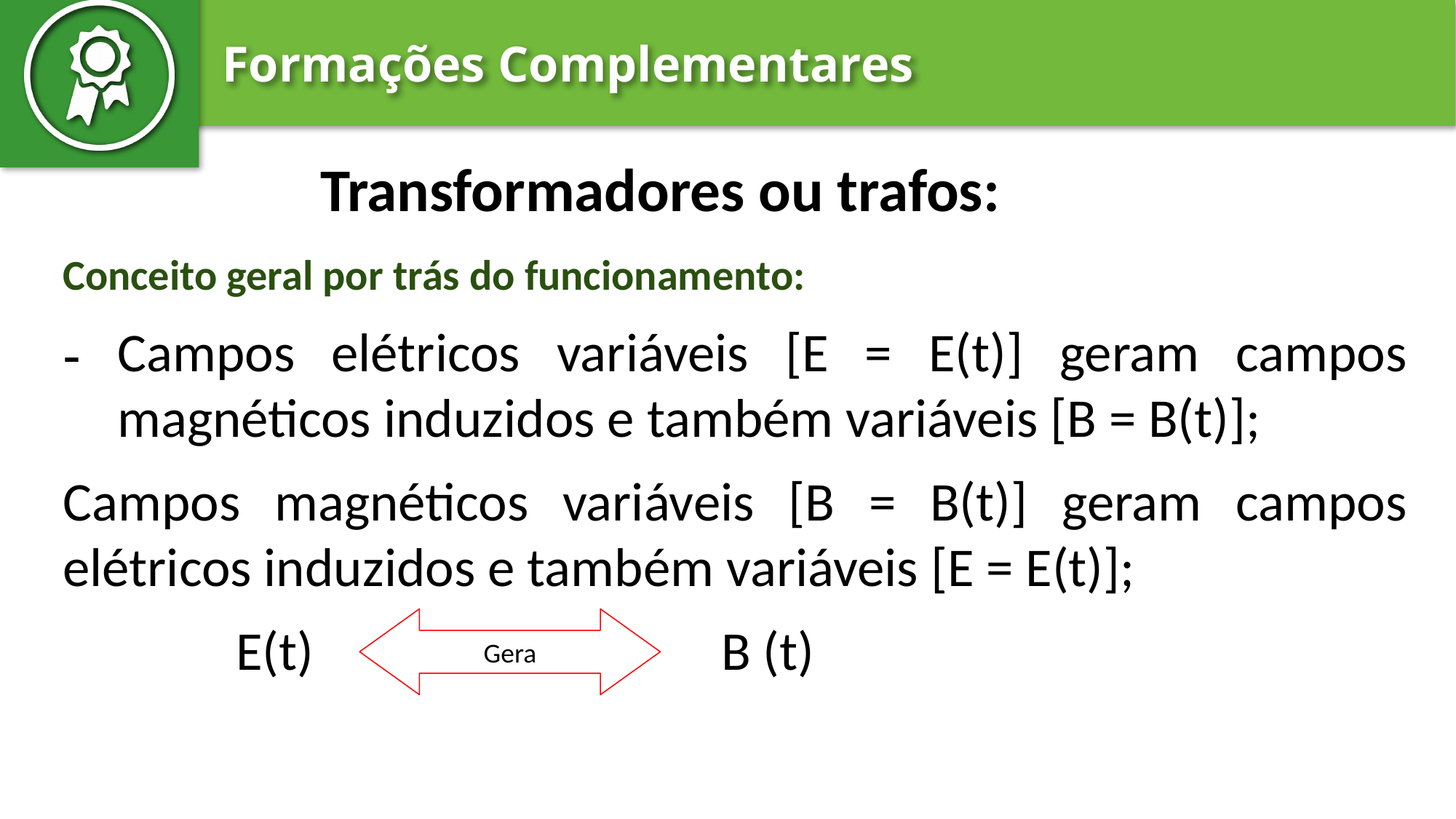

Transformadores ou trafos:
Conceito geral por trás do funcionamento:
Campos elétricos variáveis [E = E(t)] geram campos magnéticos induzidos e também variáveis [B = B(t)];
Campos magnéticos variáveis [B = B(t)] geram campos elétricos induzidos e também variáveis [E = E(t)];
              E(t)                                 B (t)
Gera